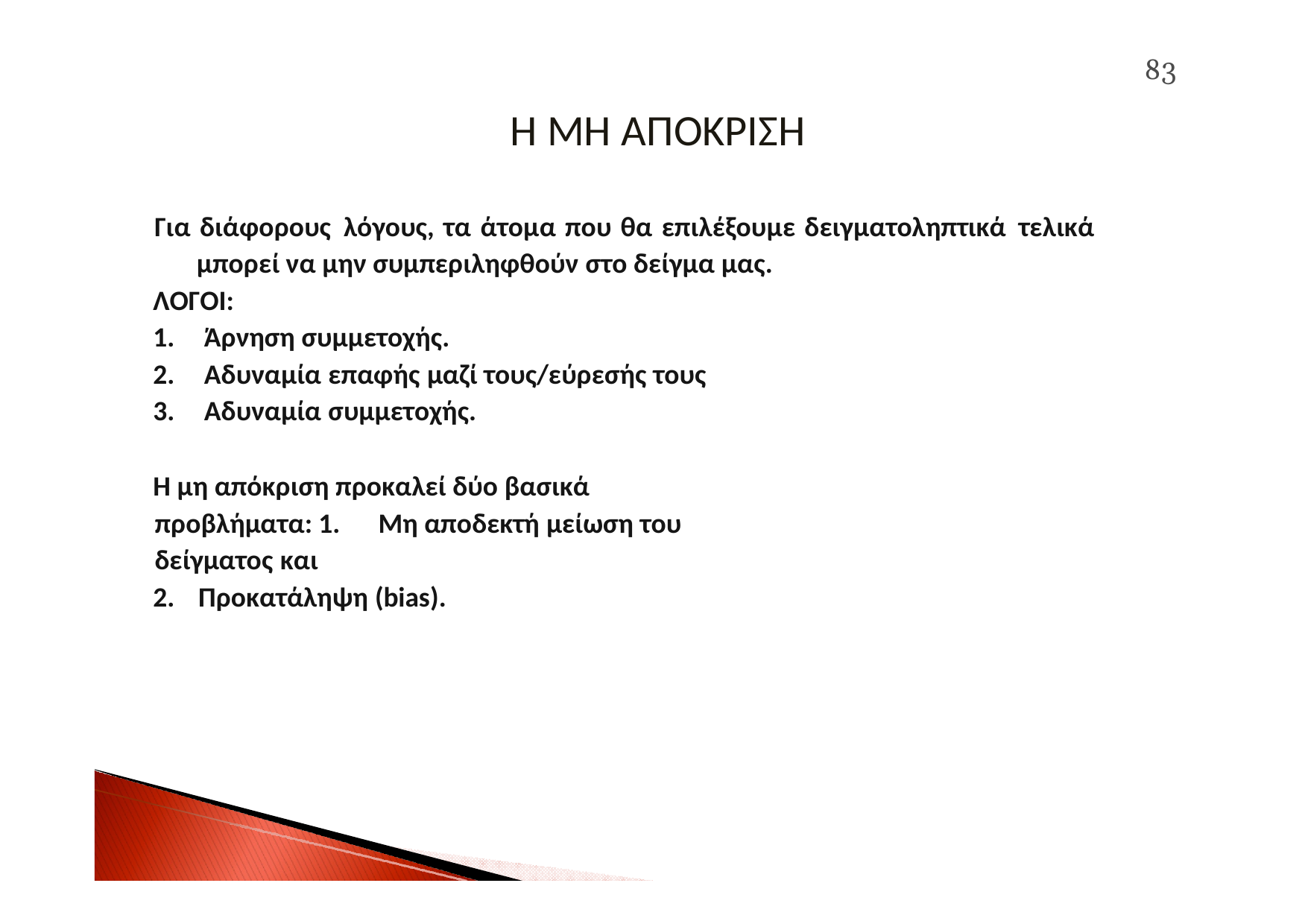

83
# Η ΜΗ ΑΠΟΚΡΙΣΗ
Για διάφορους  λόγους, τα άτομα που θα επιλέξουμε δειγματοληπτικά  τελικά μπορεί να μην συμπεριληφθούν στο δείγμα μας.
ΛΟΓΟΙ:
1.	Άρνηση συμμετοχής.
2.	Αδυναμία επαφής μαζί τους/εύρεσής τους
3.	Αδυναμία συμμετοχής.

Η μη απόκριση προκαλεί δύο βασικά προβλήματα: 1.	Μη αποδεκτή μείωση του δείγματος και
2.	Προκατάληψη (bias).